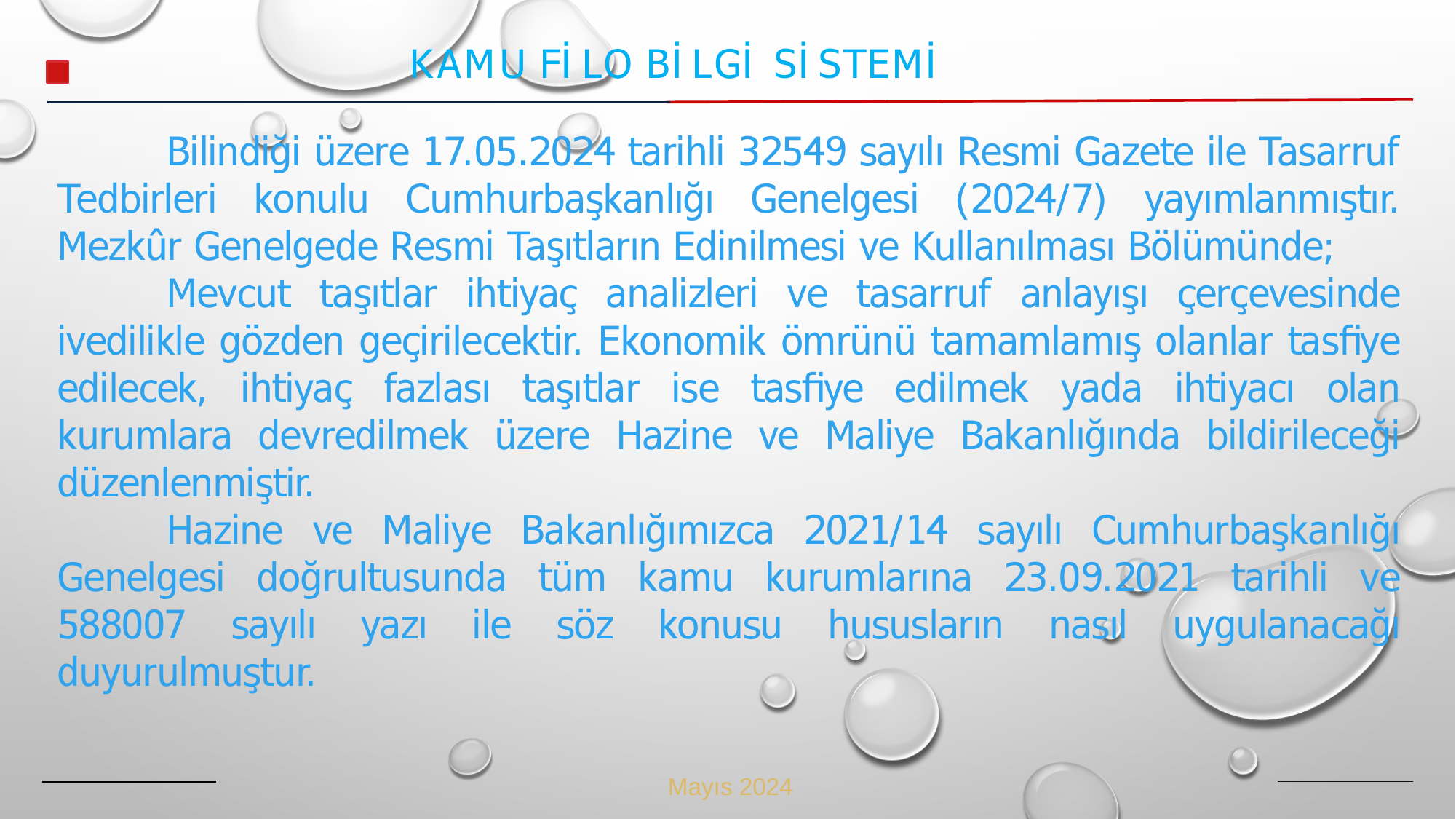

KAMU FİLO BİLGİ SİSTEMİ

	Bilindiği üzere 17.05.2024 tarihli 32549 sayılı Resmi Gazete ile Tasarruf Tedbirleri konulu Cumhurbaşkanlığı Genelgesi (2024/7) yayımlanmıştır. Mezkûr Genelgede Resmi Taşıtların Edinilmesi ve Kullanılması Bölümünde;
	Mevcut taşıtlar ihtiyaç analizleri ve tasarruf anlayışı çerçevesinde ivedilikle gözden geçirilecektir. Ekonomik ömrünü tamamlamış olanlar tasfiye edilecek, ihtiyaç fazlası taşıtlar ise tasfiye edilmek yada ihtiyacı olan kurumlara devredilmek üzere Hazine ve Maliye Bakanlığında bildirileceği düzenlenmiştir.
	Hazine ve Maliye Bakanlığımızca 2021/14 sayılı Cumhurbaşkanlığı Genelgesi doğrultusunda tüm kamu kurumlarına 23.09.2021 tarihli ve 588007 sayılı yazı ile söz konusu hususların nasıl uygulanacağı duyurulmuştur.
Mayıs 2024